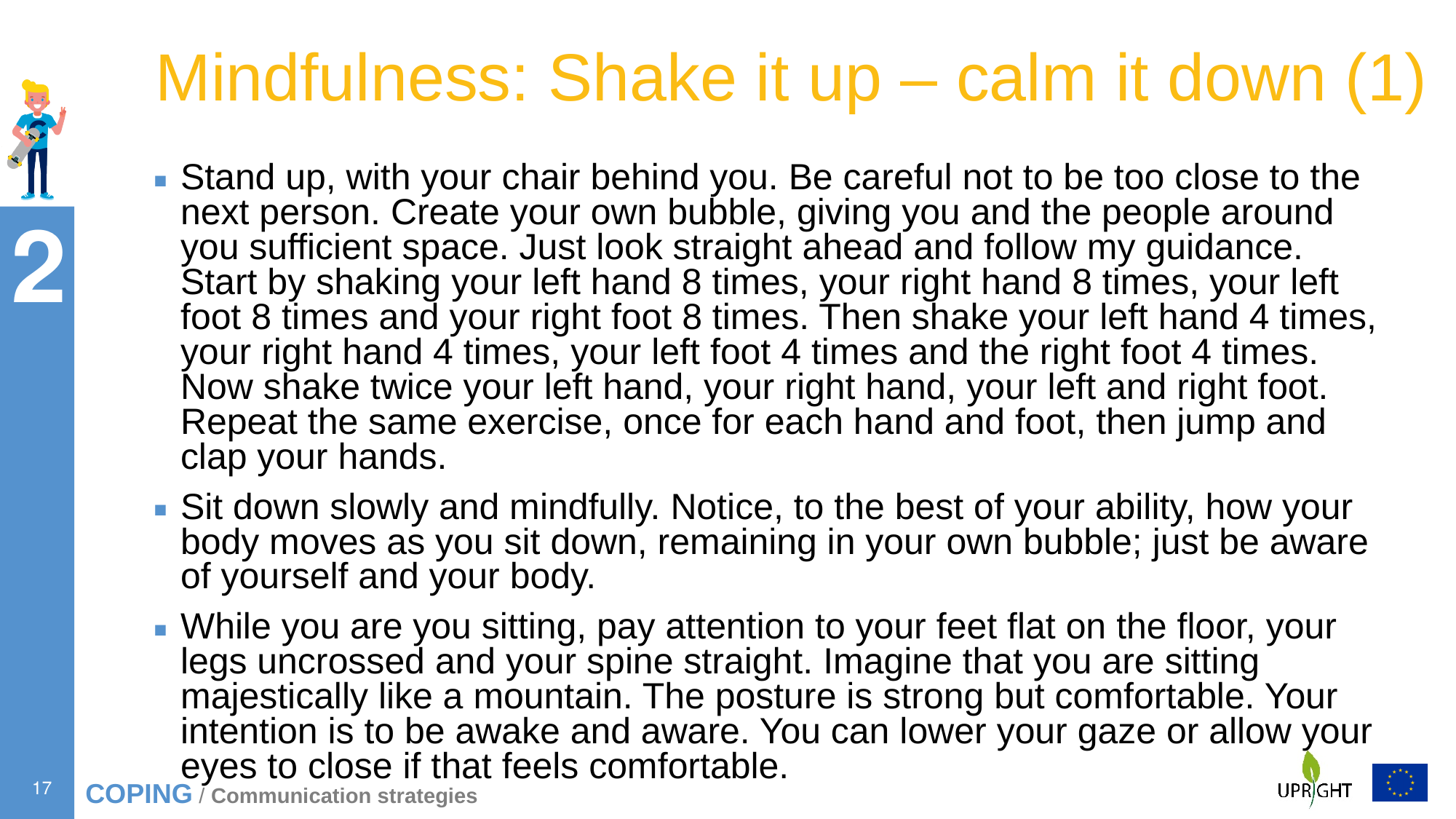

# Mindfulness: Shake it up – calm it down (1)
Stand up, with your chair behind you. Be careful not to be too close to the next person. Create your own bubble, giving you and the people around you sufficient space. Just look straight ahead and follow my guidance. Start by shaking your left hand 8 times, your right hand 8 times, your left foot 8 times and your right foot 8 times. Then shake your left hand 4 times, your right hand 4 times, your left foot 4 times and the right foot 4 times. Now shake twice your left hand, your right hand, your left and right foot. Repeat the same exercise, once for each hand and foot, then jump and clap your hands.
Sit down slowly and mindfully. Notice, to the best of your ability, how your body moves as you sit down, remaining in your own bubble; just be aware of yourself and your body.
While you are you sitting, pay attention to your feet flat on the floor, your legs uncrossed and your spine straight. Imagine that you are sitting majestically like a mountain. The posture is strong but comfortable. Your intention is to be awake and aware. You can lower your gaze or allow your eyes to close if that feels comfortable.